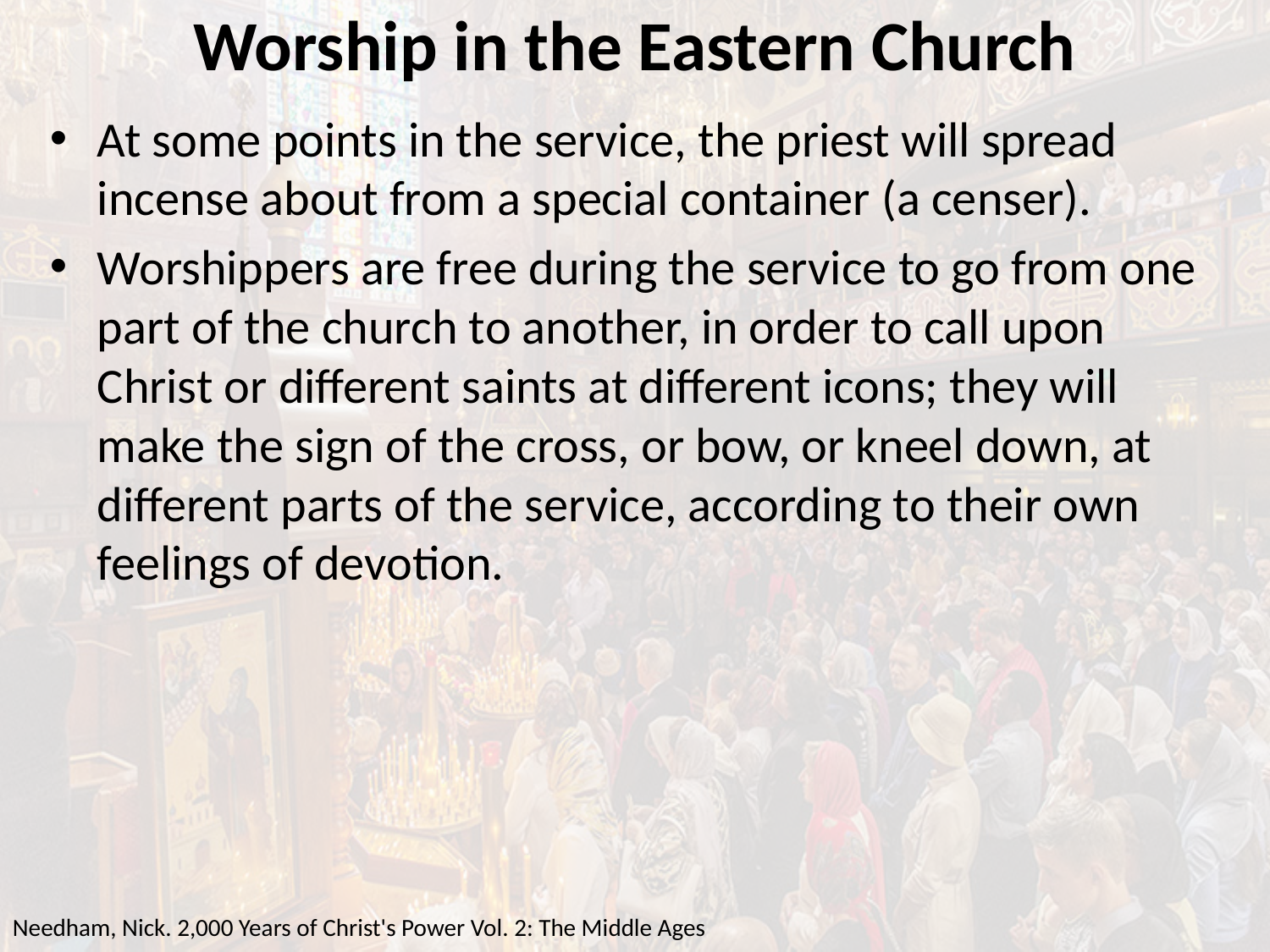

# Worship in the Eastern Church
At some points in the service, the priest will spread incense about from a special container (a censer).
Worshippers are free during the service to go from one part of the church to another, in order to call upon Christ or different saints at different icons; they will make the sign of the cross, or bow, or kneel down, at different parts of the service, according to their own feelings of devotion.
Needham, Nick. 2,000 Years of Christ's Power Vol. 2: The Middle Ages